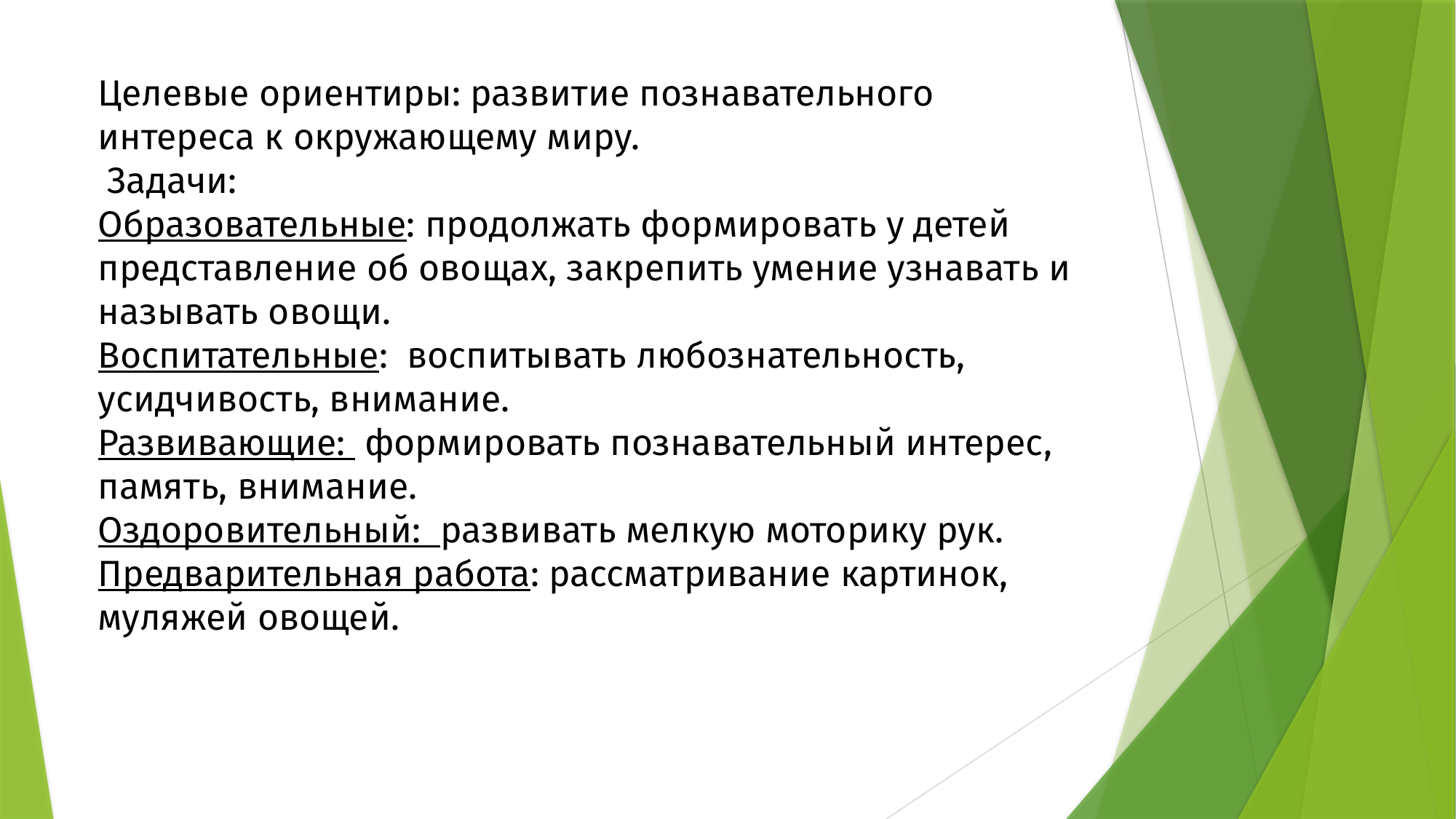

Целевые ориентиры: развитие познавательного интереса к окружающему миру.
 Задачи:
Образовательные: продолжать формировать у детей представление об овощах, закрепить умение узнавать и называть овощи.
Воспитательные:  воспитывать любознательность, усидчивость, внимание.
Развивающие:  формировать познавательный интерес, память, внимание.
Оздоровительный:  развивать мелкую моторику рук.
Предварительная работа: рассматривание картинок, муляжей овощей.